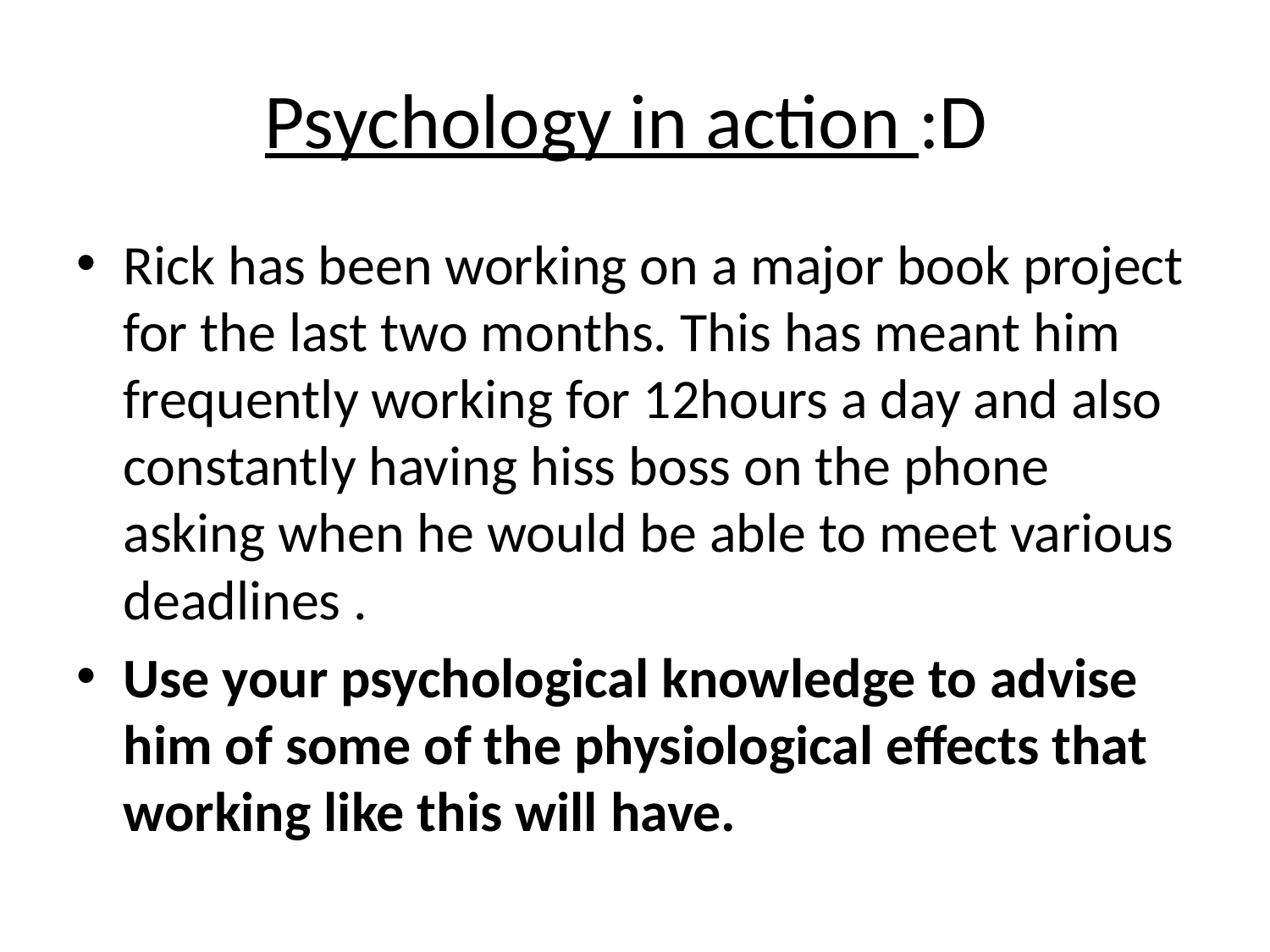

# Psychology in action :D
Rick has been working on a major book project for the last two months. This has meant him frequently working for 12hours a day and also constantly having hiss boss on the phone asking when he would be able to meet various deadlines .
Use your psychological knowledge to advise him of some of the physiological effects that working like this will have.